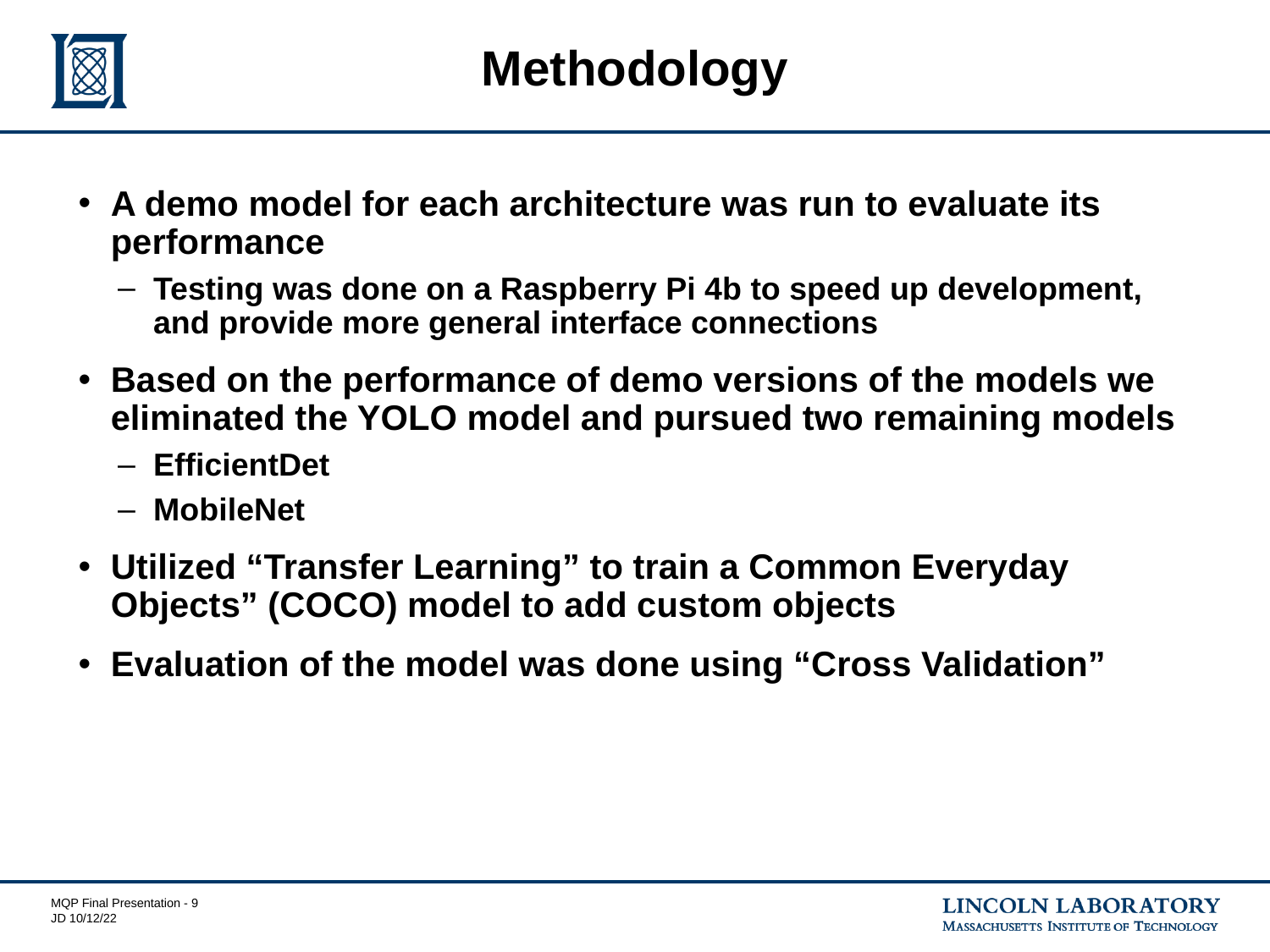

# Methodology
A demo model for each architecture was run to evaluate its performance
Testing was done on a Raspberry Pi 4b to speed up development, and provide more general interface connections
Based on the performance of demo versions of the models we eliminated the YOLO model and pursued two remaining models
EfficientDet
MobileNet
Utilized “Transfer Learning” to train a Common Everyday Objects” (COCO) model to add custom objects
Evaluation of the model was done using “Cross Validation”